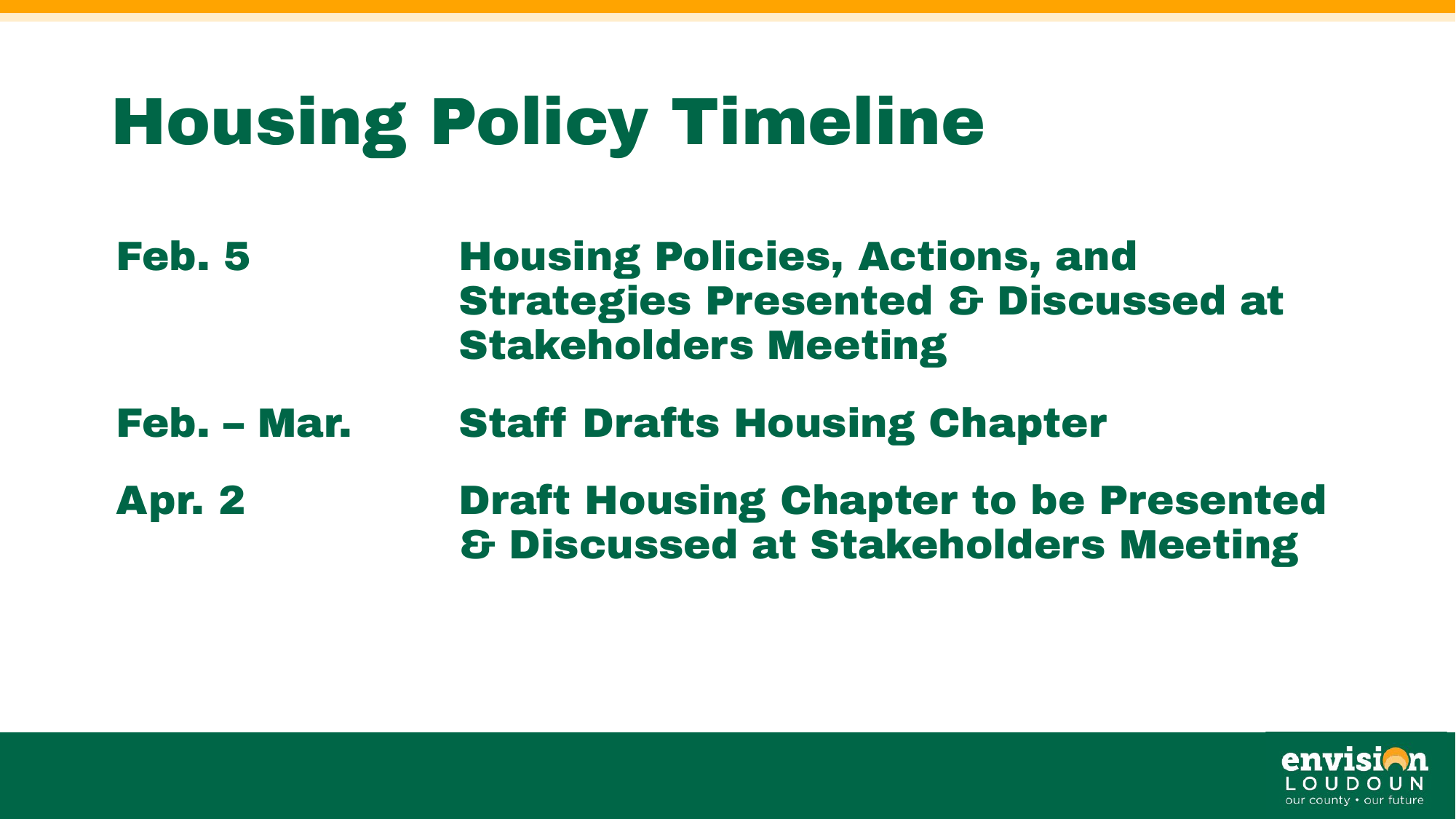

# Housing Policy Timeline
| Feb. 5 | Housing Policies, Actions, and Strategies Presented & Discussed at Stakeholders Meeting |
| --- | --- |
| Feb. – Mar. | Staff Drafts Housing Chapter |
| Apr. 2 | Draft Housing Chapter to be Presented & Discussed at Stakeholders Meeting |
|  |  |
37